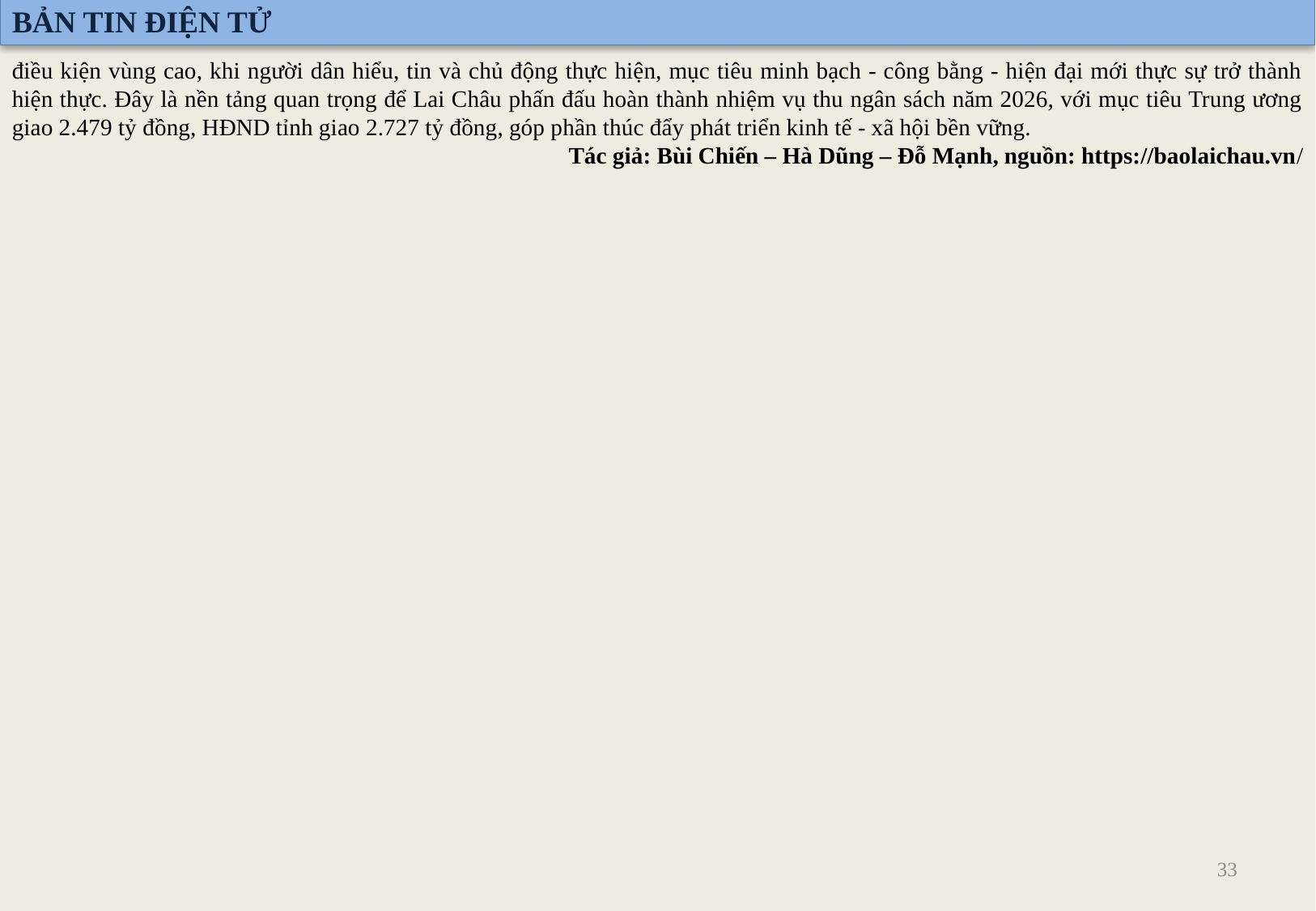

BẢN TIN ĐIỆN TỬ
điều kiện vùng cao, khi người dân hiểu, tin và chủ động thực hiện, mục tiêu minh bạch - công bằng - hiện đại mới thực sự trở thành hiện thực. Đây là nền tảng quan trọng để Lai Châu phấn đấu hoàn thành nhiệm vụ thu ngân sách năm 2026, với mục tiêu Trung ương giao 2.479 tỷ đồng, HĐND tỉnh giao 2.727 tỷ đồng, góp phần thúc đẩy phát triển kinh tế - xã hội bền vững.
Tác giả: Bùi Chiến – Hà Dũng – Đỗ Mạnh, nguồn: https://baolaichau.vn/
33